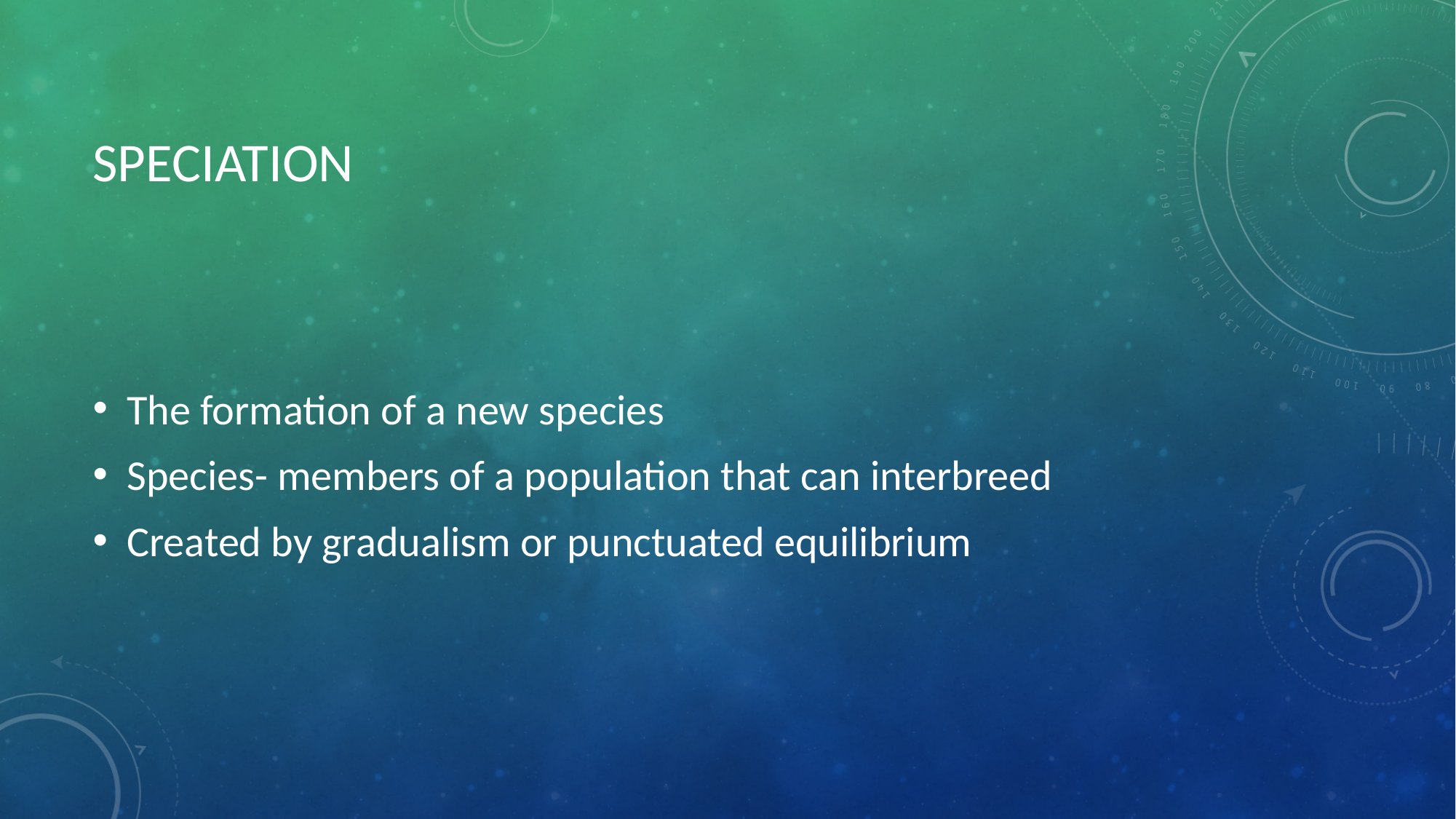

# Speciation
The formation of a new species
Species- members of a population that can interbreed
Created by gradualism or punctuated equilibrium